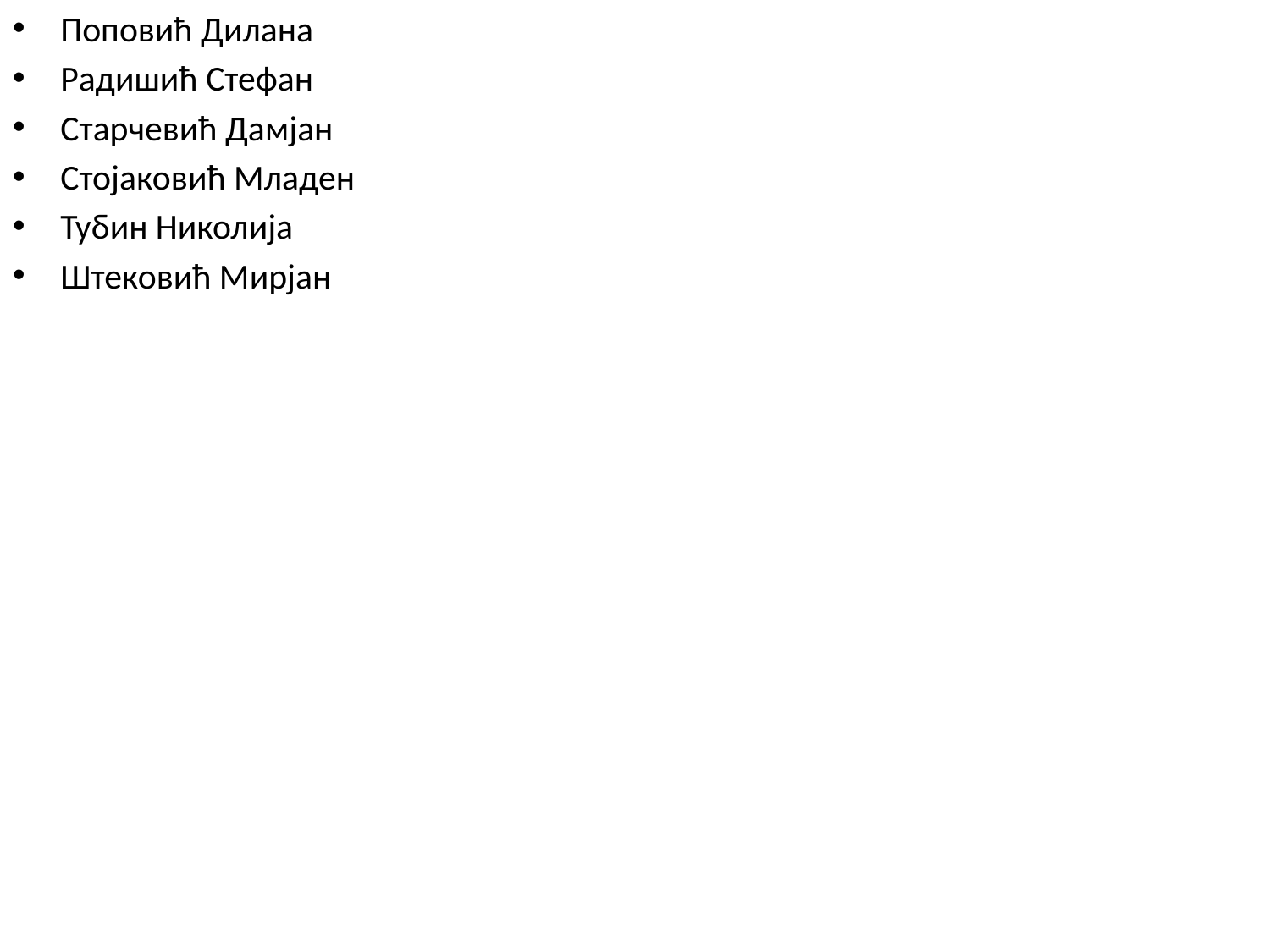

Поповић Дилана
Радишић Стефан
Старчевић Дамјан
Стојаковић Младен
Тубин Николија
Штековић Мирјан